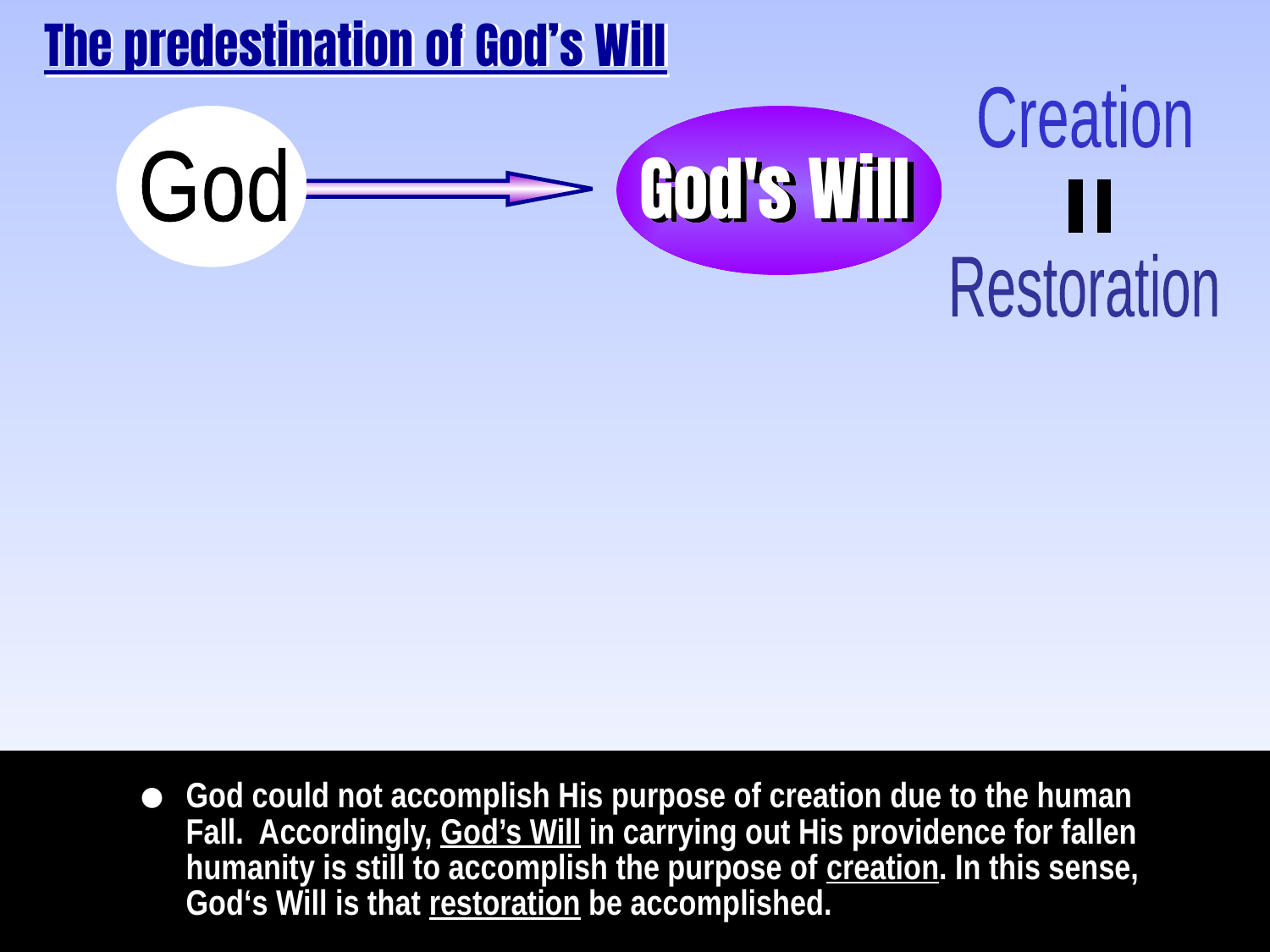

The predestination of God’s Will

Creation

God

God's Will
_
_
Restoration

•
God could not accomplish His purpose of creation due to the human Fall.  Accordingly, God’s Will in carrying out His providence for fallen humanity is still to accomplish the purpose of creation. In this sense, God‘s Will is that restoration be accomplished.